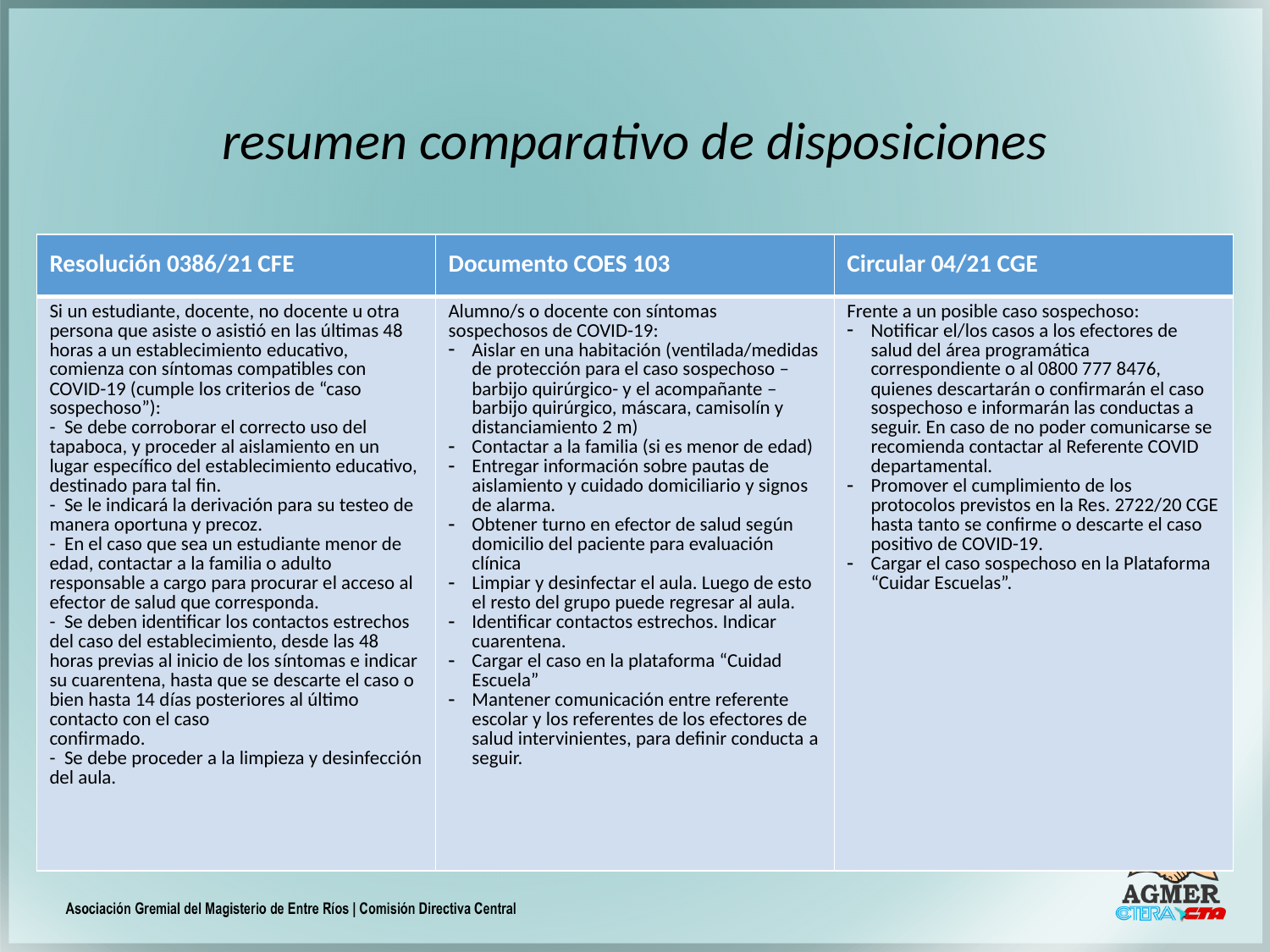

# resumen comparativo de disposiciones
| Resolución 0386/21 CFE | Documento COES 103 | Circular 04/21 CGE |
| --- | --- | --- |
| Si un estudiante, docente, no docente u otra persona que asiste o asistió en las últimas 48 horas a un establecimiento educativo, comienza con síntomas compatibles con COVID-19 (cumple los criterios de “caso sospechoso”): -  Se debe corroborar el correcto uso del tapaboca, y proceder al aislamiento en un lugar específico del establecimiento educativo, destinado para tal fin. -  Se le indicará la derivación para su testeo de manera oportuna y precoz. -  En el caso que sea un estudiante menor de edad, contactar a la familia o adulto responsable a cargo para procurar el acceso al efector de salud que corresponda. -  Se deben identificar los contactos estrechos del caso del establecimiento, desde las 48 horas previas al inicio de los síntomas e indicar su cuarentena, hasta que se descarte el caso o bien hasta 14 días posteriores al último contacto con el caso confirmado. -  Se debe proceder a la limpieza y desinfección del aula. | Alumno/s o docente con síntomas sospechosos de COVID-19: Aislar en una habitación (ventilada/medidas de protección para el caso sospechoso –barbijo quirúrgico- y el acompañante –barbijo quirúrgico, máscara, camisolín y distanciamiento 2 m) Contactar a la familia (si es menor de edad) Entregar información sobre pautas de aislamiento y cuidado domiciliario y signos de alarma. Obtener turno en efector de salud según domicilio del paciente para evaluación clínica Limpiar y desinfectar el aula. Luego de esto el resto del grupo puede regresar al aula. Identificar contactos estrechos. Indicar cuarentena. Cargar el caso en la plataforma “Cuidad Escuela” Mantener comunicación entre referente escolar y los referentes de los efectores de salud intervinientes, para definir conducta a seguir. | Frente a un posible caso sospechoso: Notificar el/los casos a los efectores de salud del área programática correspondiente o al 0800 777 8476, quienes descartarán o confirmarán el caso sospechoso e informarán las conductas a seguir. En caso de no poder comunicarse se recomienda contactar al Referente COVID departamental. Promover el cumplimiento de los protocolos previstos en la Res. 2722/20 CGE hasta tanto se confirme o descarte el caso positivo de COVID-19. Cargar el caso sospechoso en la Plataforma “Cuidar Escuelas”. |